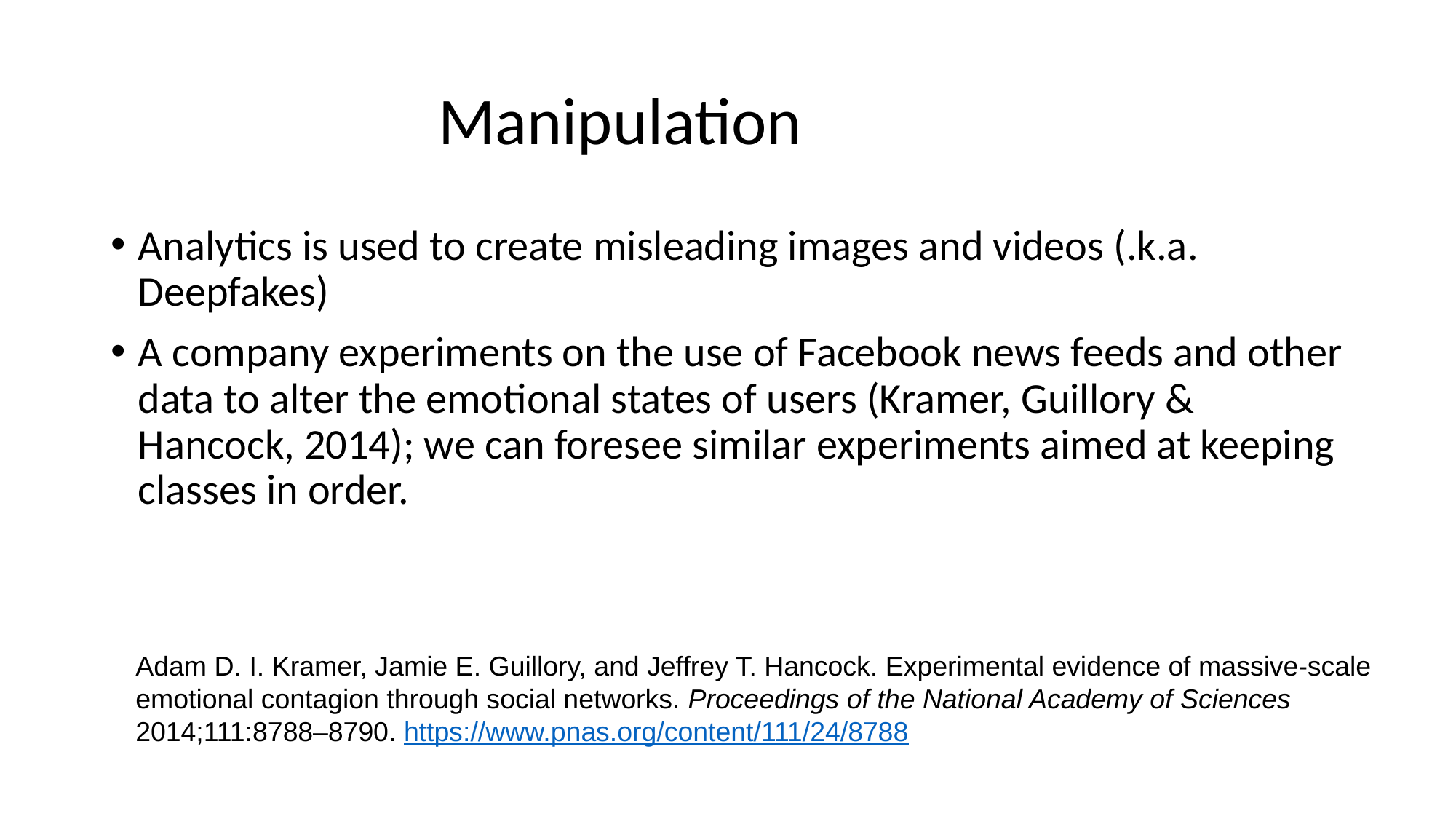

# Manipulation
Analytics is used to create misleading images and videos (.k.a. Deepfakes)
A company experiments on the use of Facebook news feeds and other data to alter the emotional states of users (Kramer, Guillory & Hancock, 2014); we can foresee similar experiments aimed at keeping classes in order.

Adam D. I. Kramer, Jamie E. Guillory, and Jeffrey T. Hancock. Experimental evidence of massive-scale emotional contagion through social networks. Proceedings of the National Academy of Sciences 2014;111:8788–8790. https://www.pnas.org/content/111/24/8788